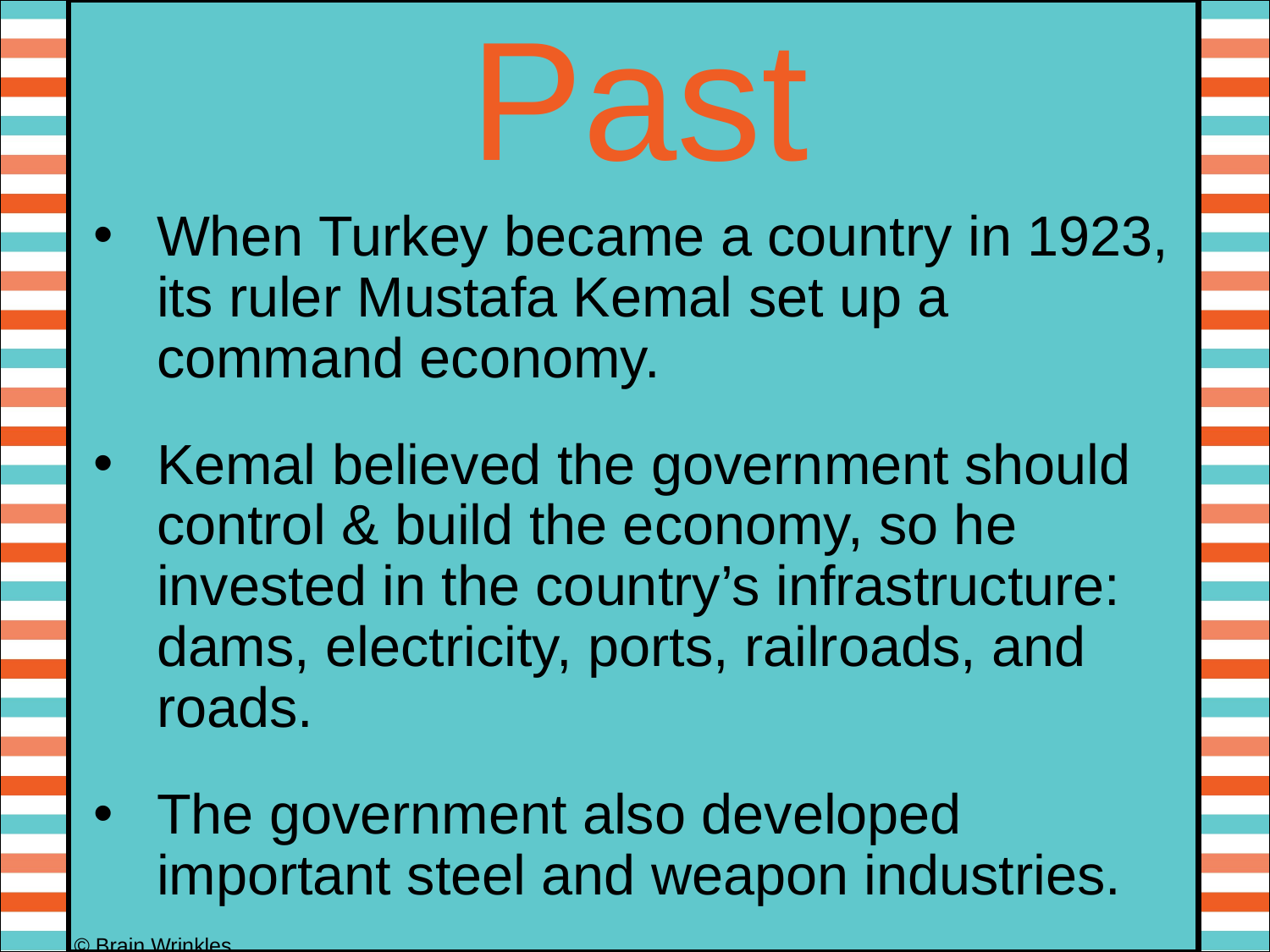

Past
When Turkey became a country in 1923, its ruler Mustafa Kemal set up a command economy.

Kemal believed the government should control & build the economy, so he invested in the country’s infrastructure: dams, electricity, ports, railroads, and roads.

The government also developed important steel and weapon industries.

© Brain Wrinkles